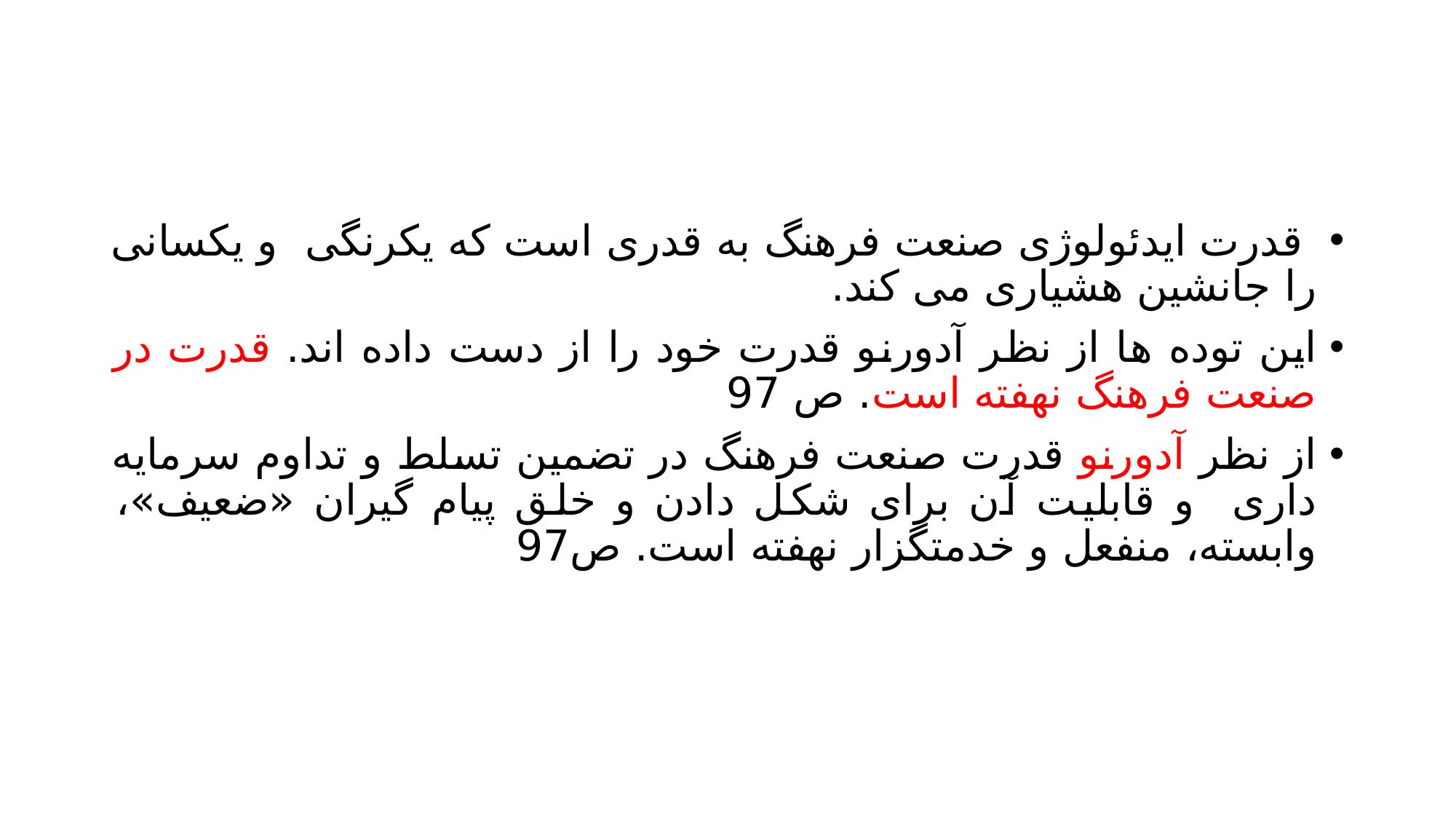

#
 قدرت ایدئولوژی صنعت فرهنگ به قدری است که یکرنگی  و یکسانی را جانشین هشیاری می کند.
این توده ها از نظر آدورنو قدرت خود را از دست داده اند. قدرت در صنعت فرهنگ نهفته است. ص 97
از نظر آدورنو قدرت صنعت فرهنگ در تضمین تسلط و تداوم سرمایه داری  و قابلیت آن برای شکل دادن و خلق پیام گیران «ضعیف»، وابسته، منفعل و خدمتگزار نهفته است. ص97